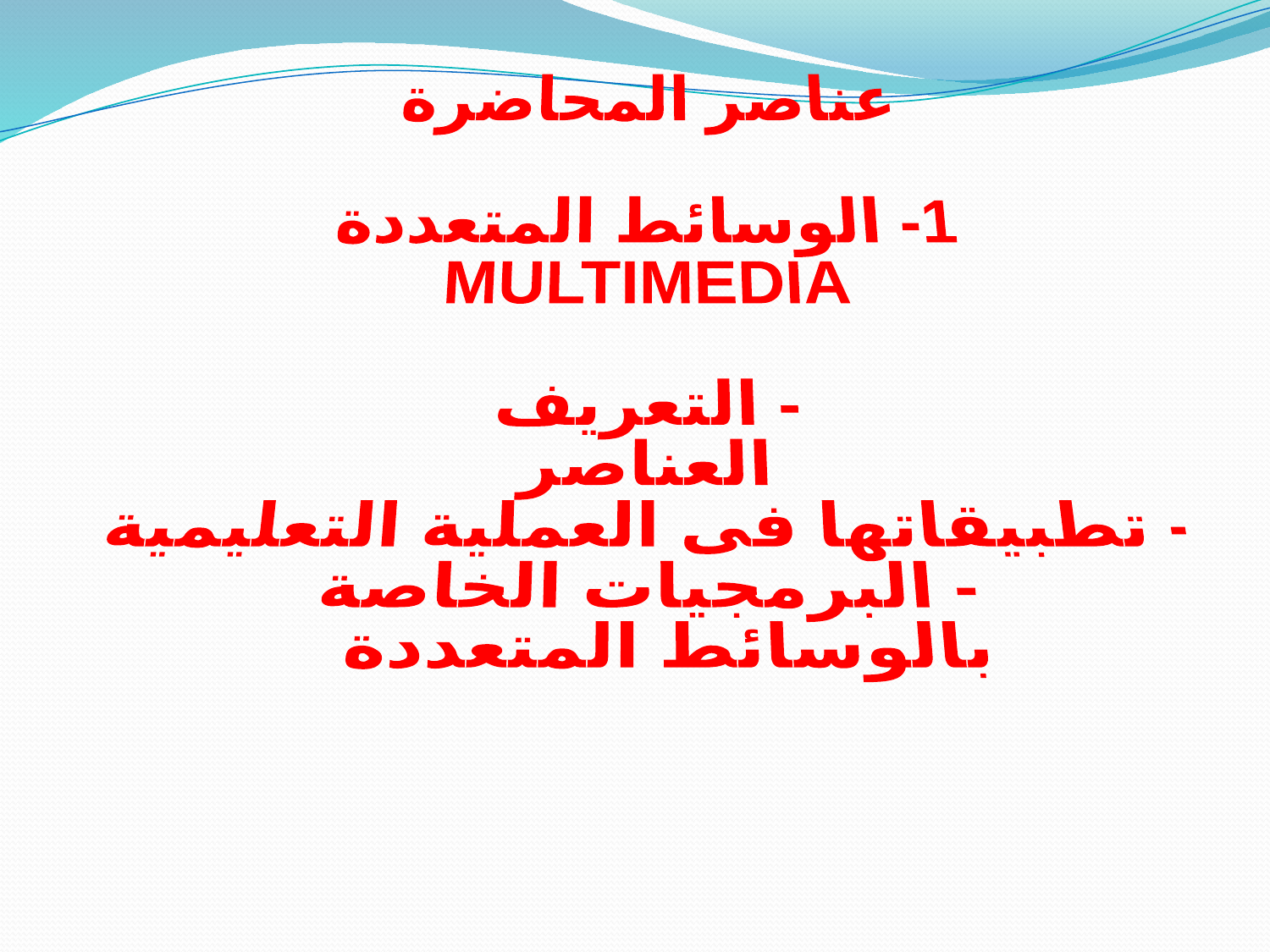

عناصر المحاضرة

1- الوسائط المتعددة
 MULTIMEDIA

 - التعريف
العناصر
- تطبيقاتها فى العملية التعليمية
- البرمجيات الخاصة
 بالوسائط المتعددة